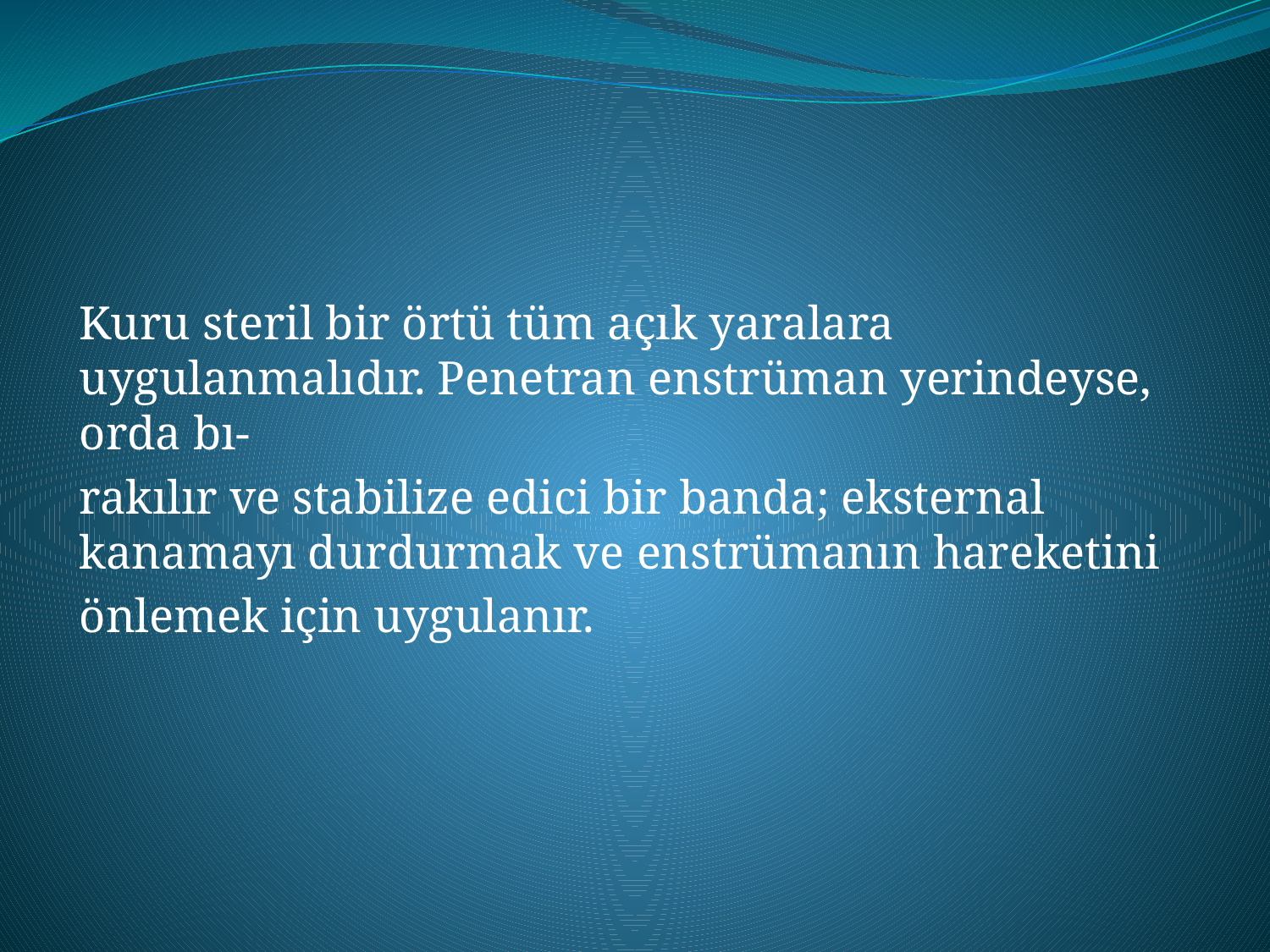

#
Kuru steril bir örtü tüm açık yaralara uygulanmalıdır. Penetran enstrüman yerindeyse, orda bı-
rakılır ve stabilize edici bir banda; eksternal kanamayı durdurmak ve enstrümanın hareketini
önlemek için uygulanır.